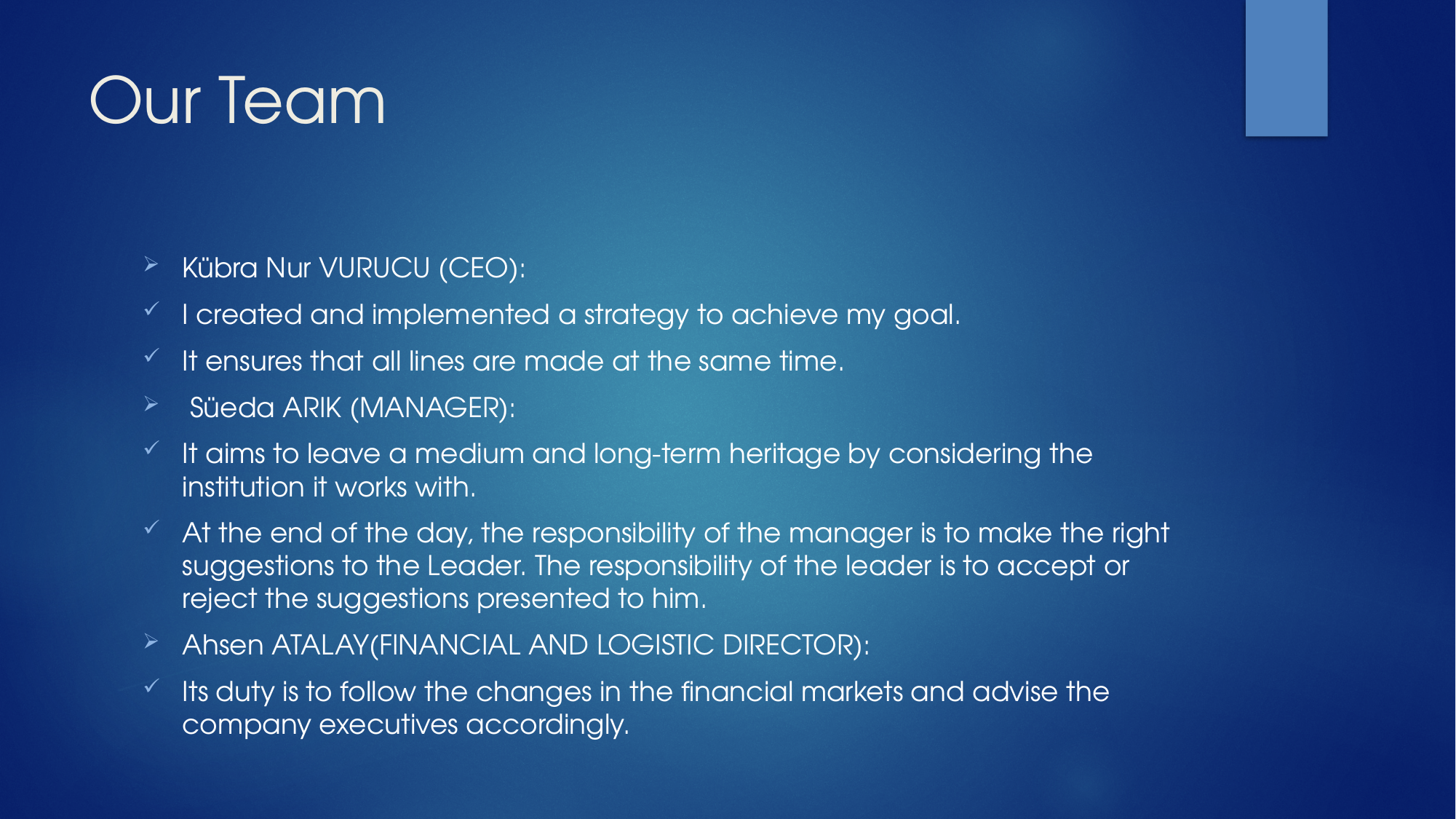

# Our Team
Kübra Nur VURUCU (CEO):
I created and implemented a strategy to achieve my goal.
It ensures that all lines are made at the same time.
 Süeda ARIK (MANAGER):
It aims to leave a medium and long-term heritage by considering the institution it works with.
At the end of the day, the responsibility of the manager is to make the right suggestions to the Leader. The responsibility of the leader is to accept or reject the suggestions presented to him.
Ahsen ATALAY(FINANCIAL AND LOGISTIC DIRECTOR):
Its duty is to follow the changes in the financial markets and advise the company executives accordingly.